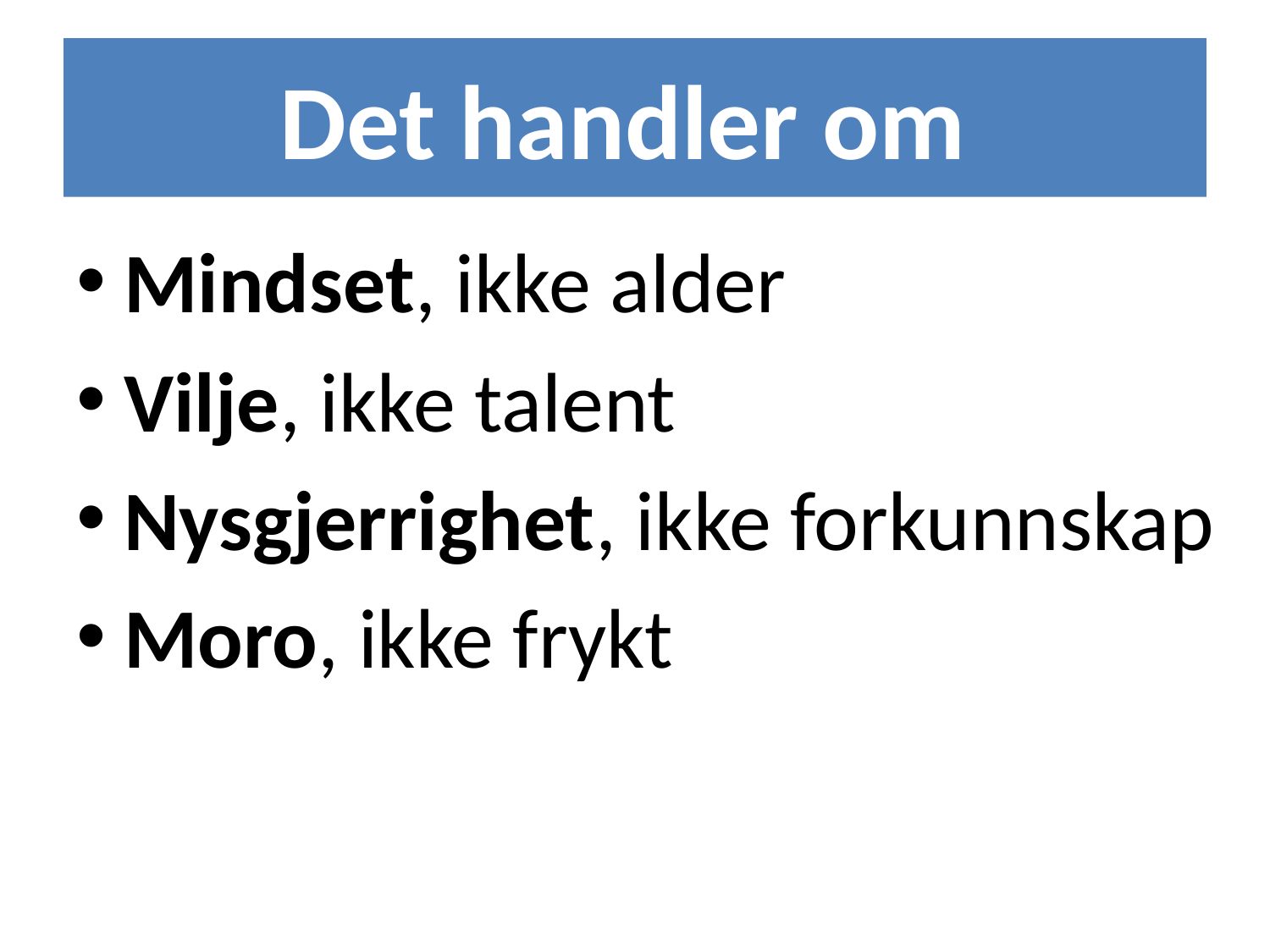

# Det handler om
Mindset, ikke alder
Vilje, ikke talent
Nysgjerrighet, ikke forkunnskap
Moro, ikke frykt